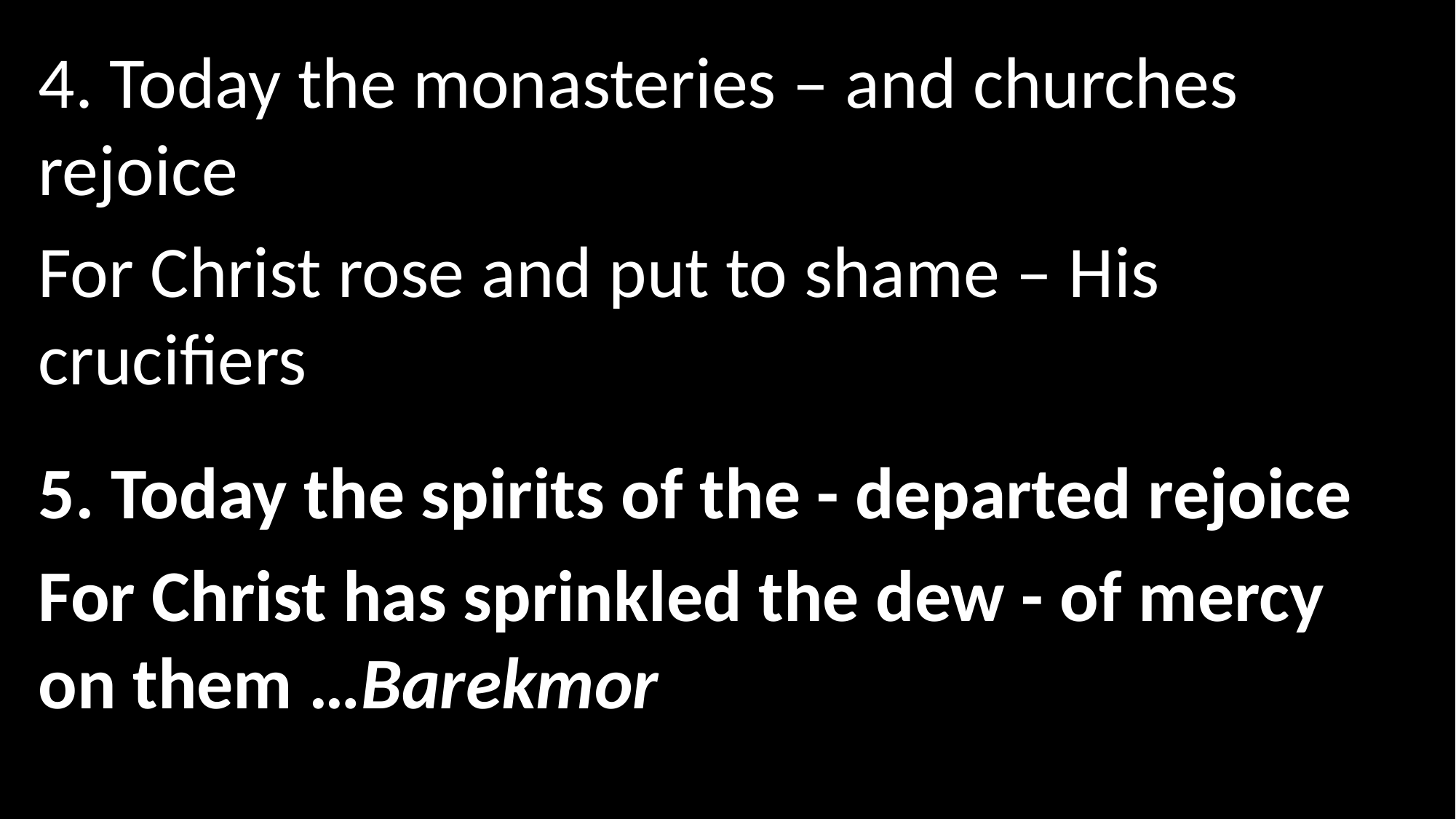

4. Today the monasteries – and churches rejoice
For Christ rose and put to shame – His crucifiers

5. Today the spirits of the - departed rejoice
For Christ has sprinkled the dew - of mercy on them …Barekmor